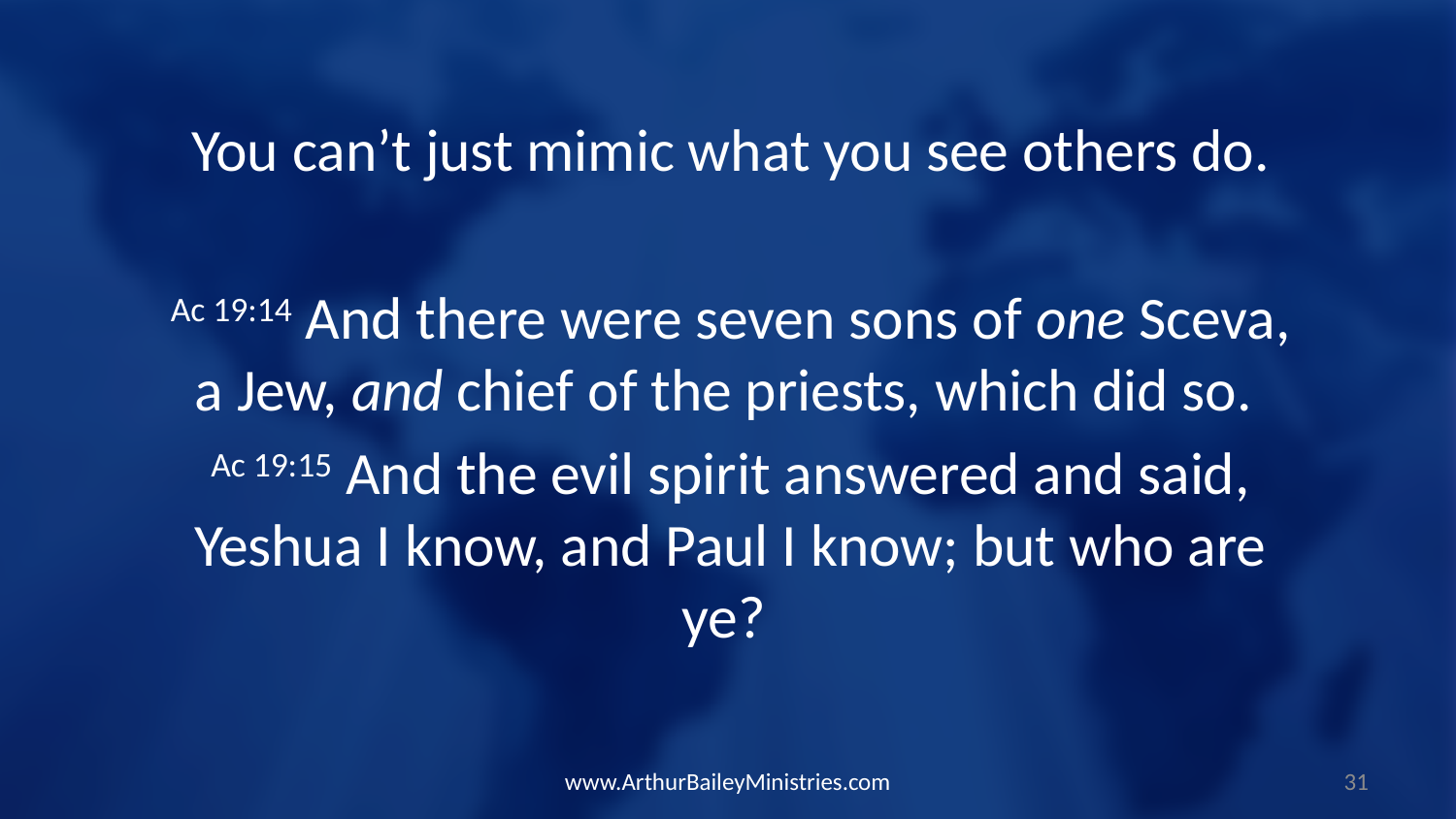

You can’t just mimic what you see others do.

Ac 19:14 And there were seven sons of one Sceva, a Jew, and chief of the priests, which did so.
Ac 19:15 And the evil spirit answered and said, Yeshua I know, and Paul I know; but who are ye?
www.ArthurBaileyMinistries.com
31